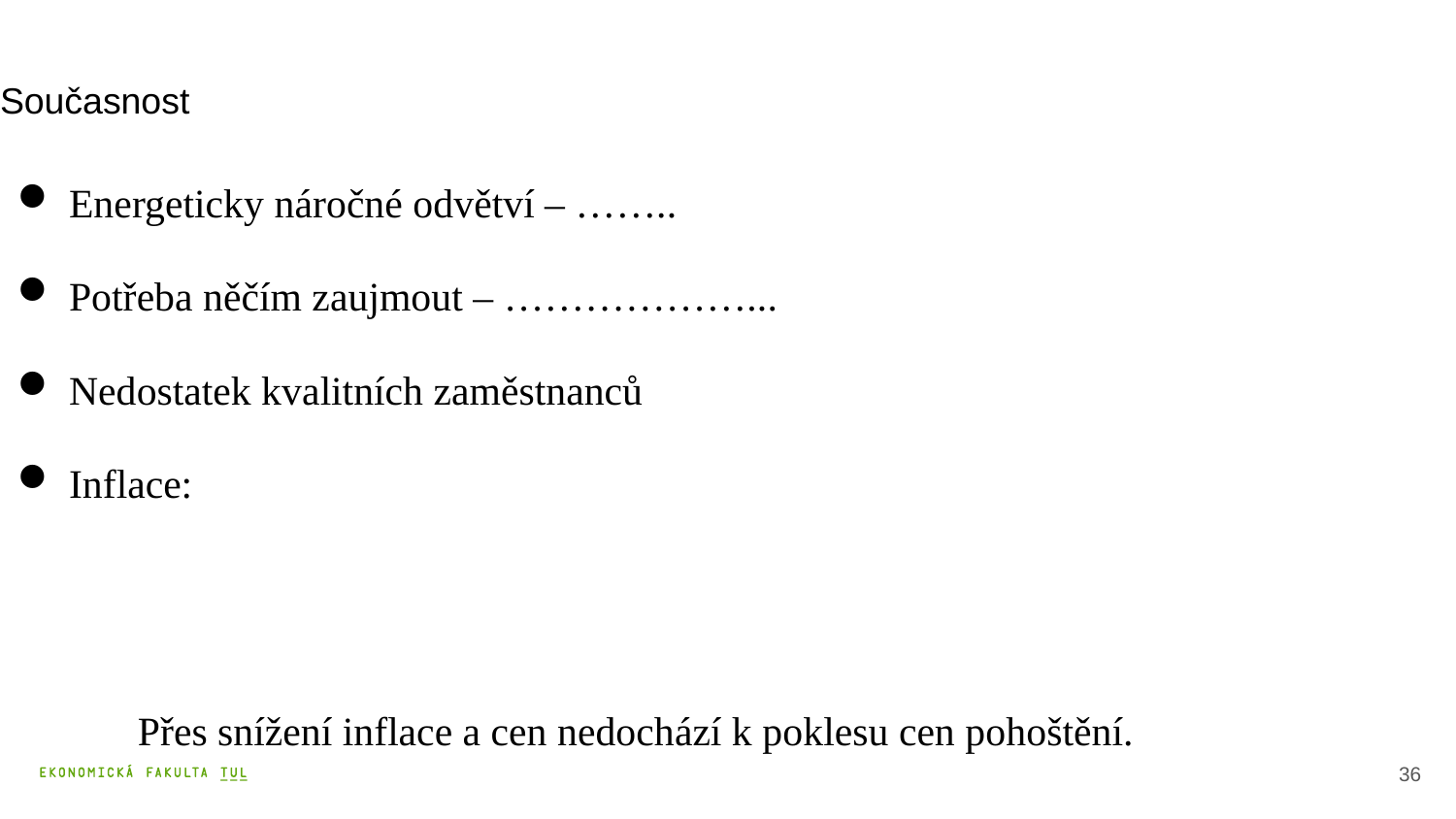

# Současnost
Energeticky náročné odvětví – ……..
Potřeba něčím zaujmout – ………………...
Nedostatek kvalitních zaměstnanců
Inflace:

Přes snížení inflace a cen nedochází k poklesu cen pohoštění.
36